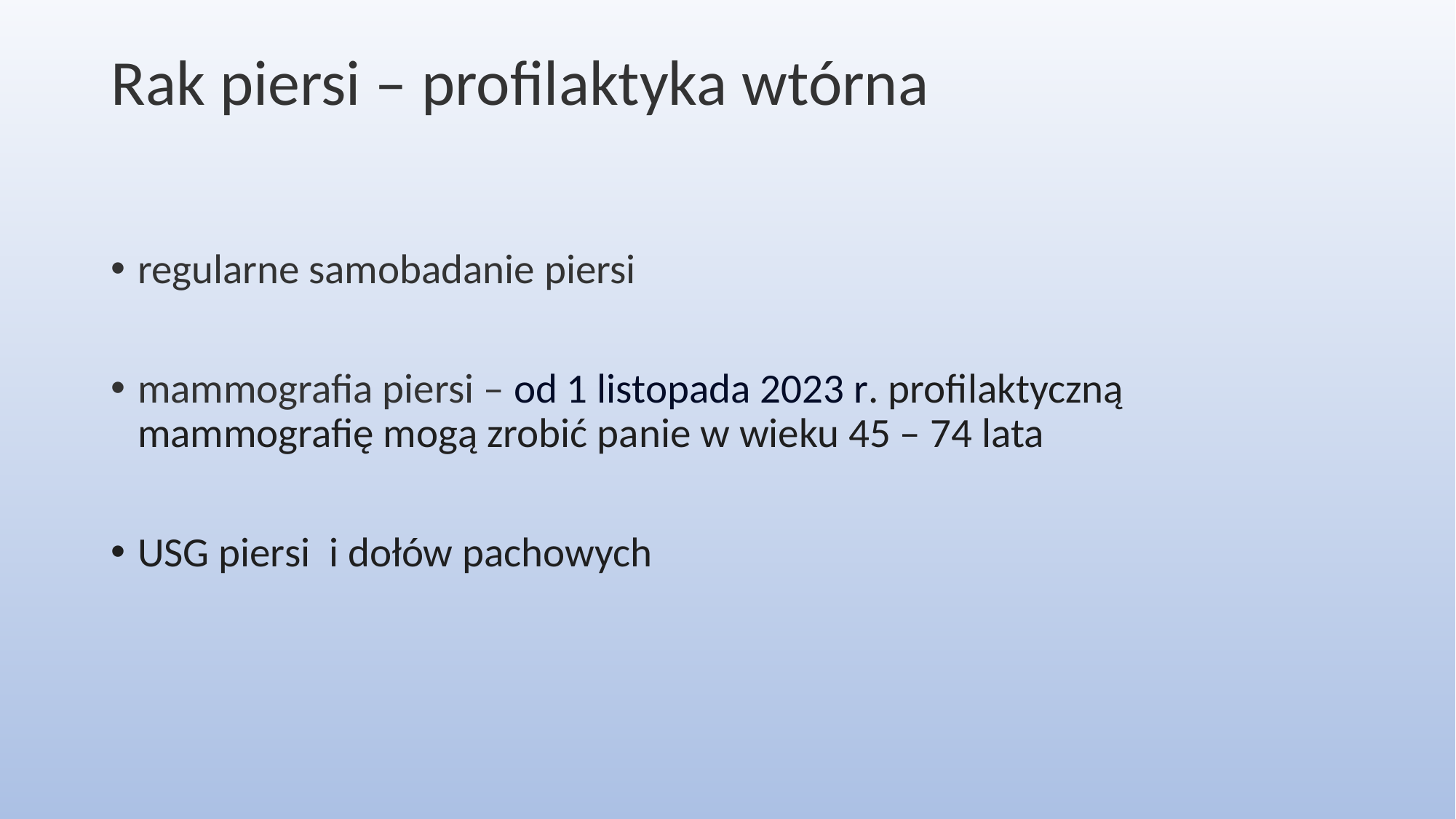

# Rak piersi – profilaktyka wtórna
regularne samobadanie piersi

mammografia piersi – od 1 listopada 2023 r. profilaktyczną mammografię mogą zrobić panie w wieku 45 – 74 lata

USG piersi  i dołów pachowych